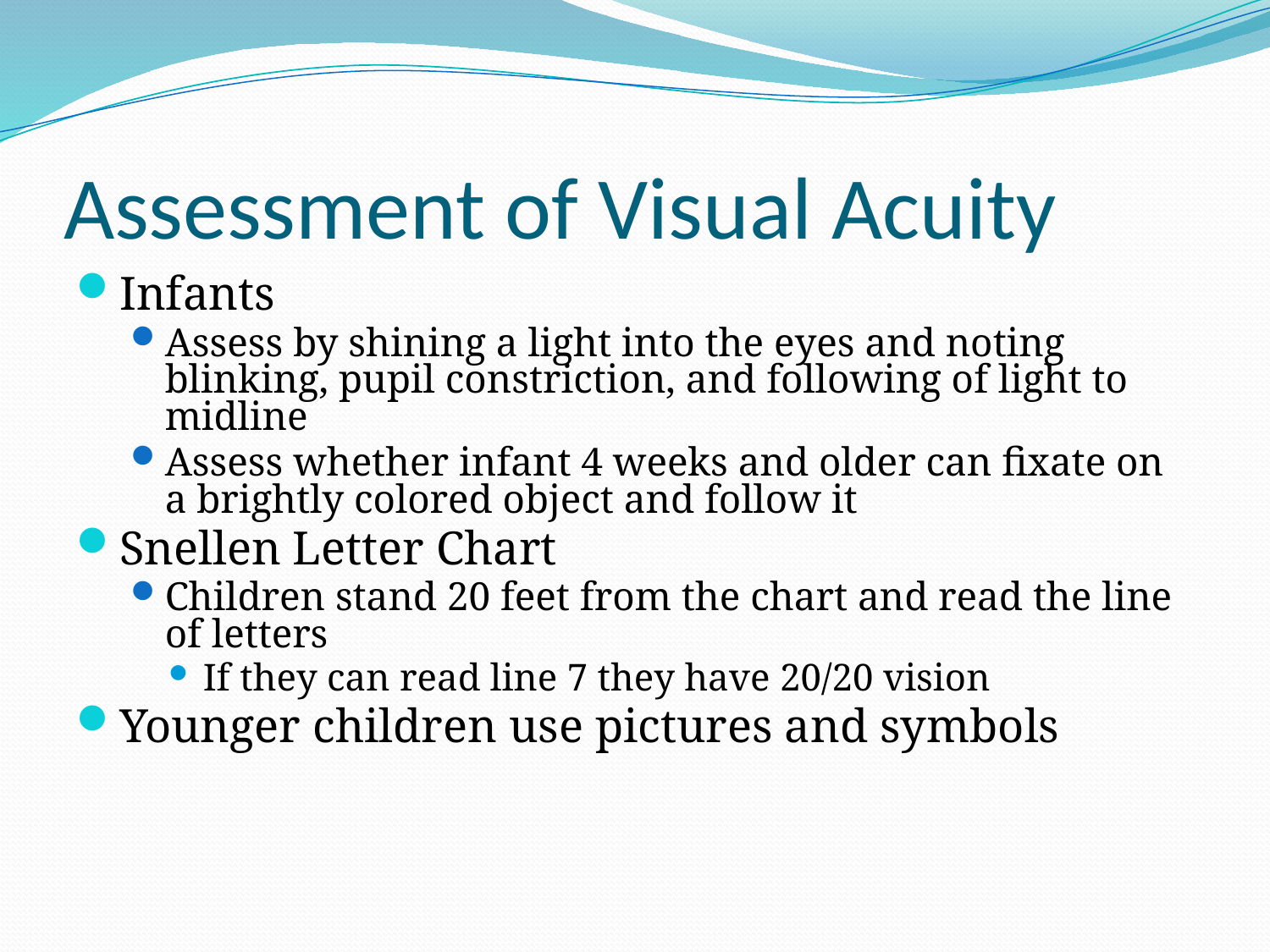

# Assessment of Visual Acuity
Infants
Assess by shining a light into the eyes and noting blinking, pupil constriction, and following of light to midline
Assess whether infant 4 weeks and older can fixate on a brightly colored object and follow it
Snellen Letter Chart
Children stand 20 feet from the chart and read the line of letters
If they can read line 7 they have 20/20 vision
Younger children use pictures and symbols